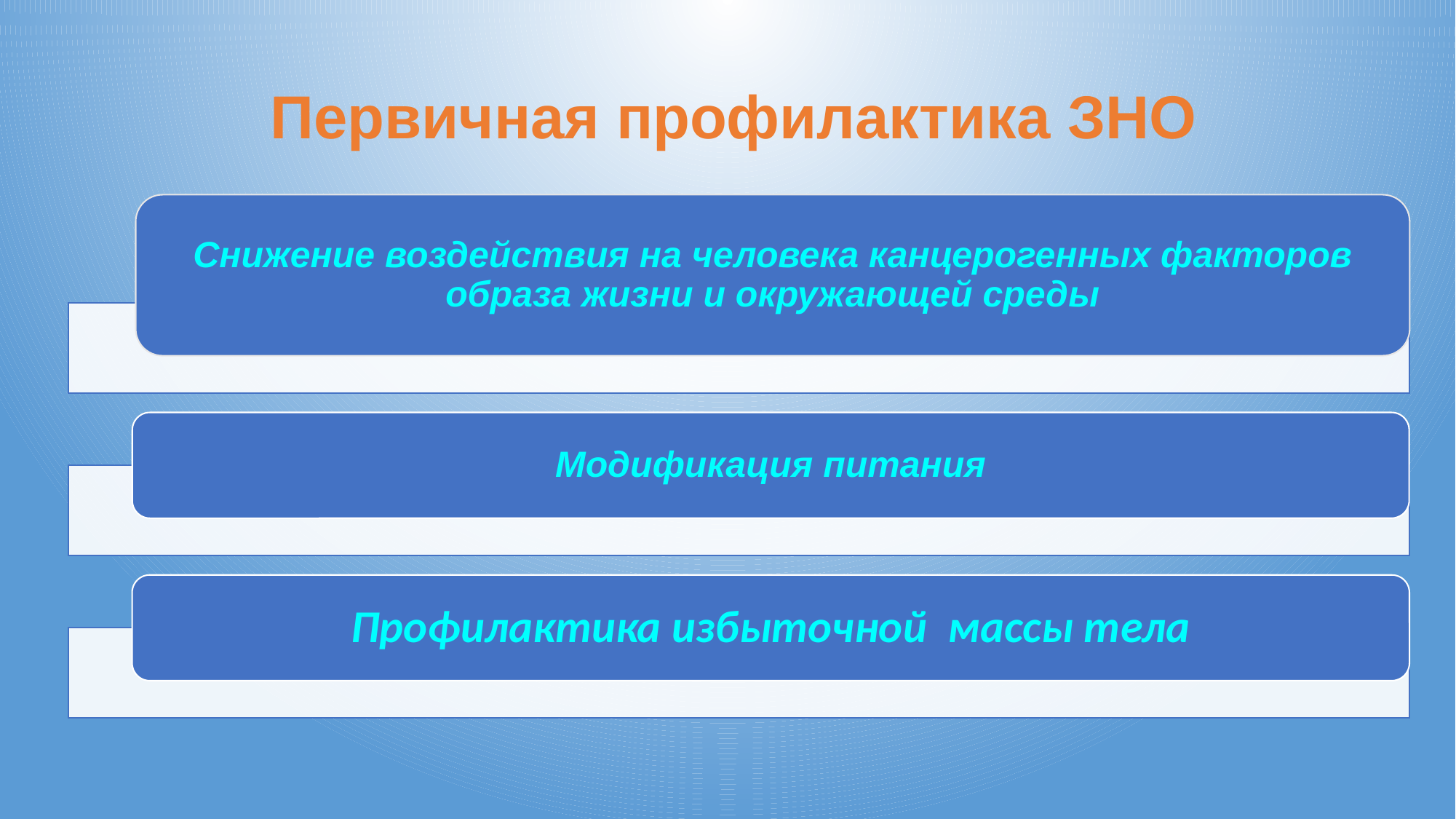

# Первичная профилактика ЗНО
Снижение воздействия на человека канцерогенных факторов образа жизни и окружающей среды
Модификация питания
Профилактика избыточной  массы тела